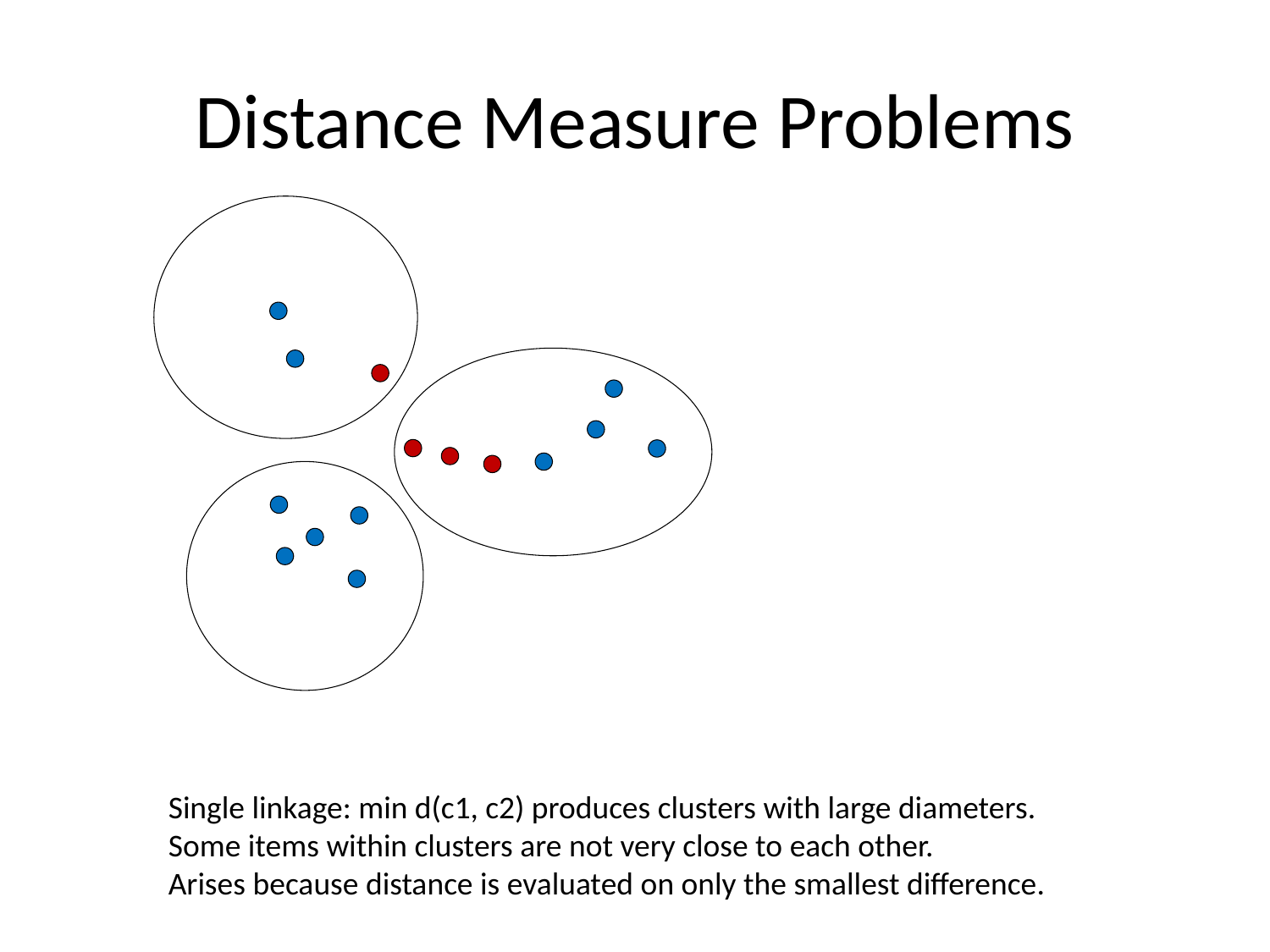

# Distance Measure Problems

Single linkage: min d(c1, c2) produces clusters with large diameters.
Some items within clusters are not very close to each other.
Arises because distance is evaluated on only the smallest difference.